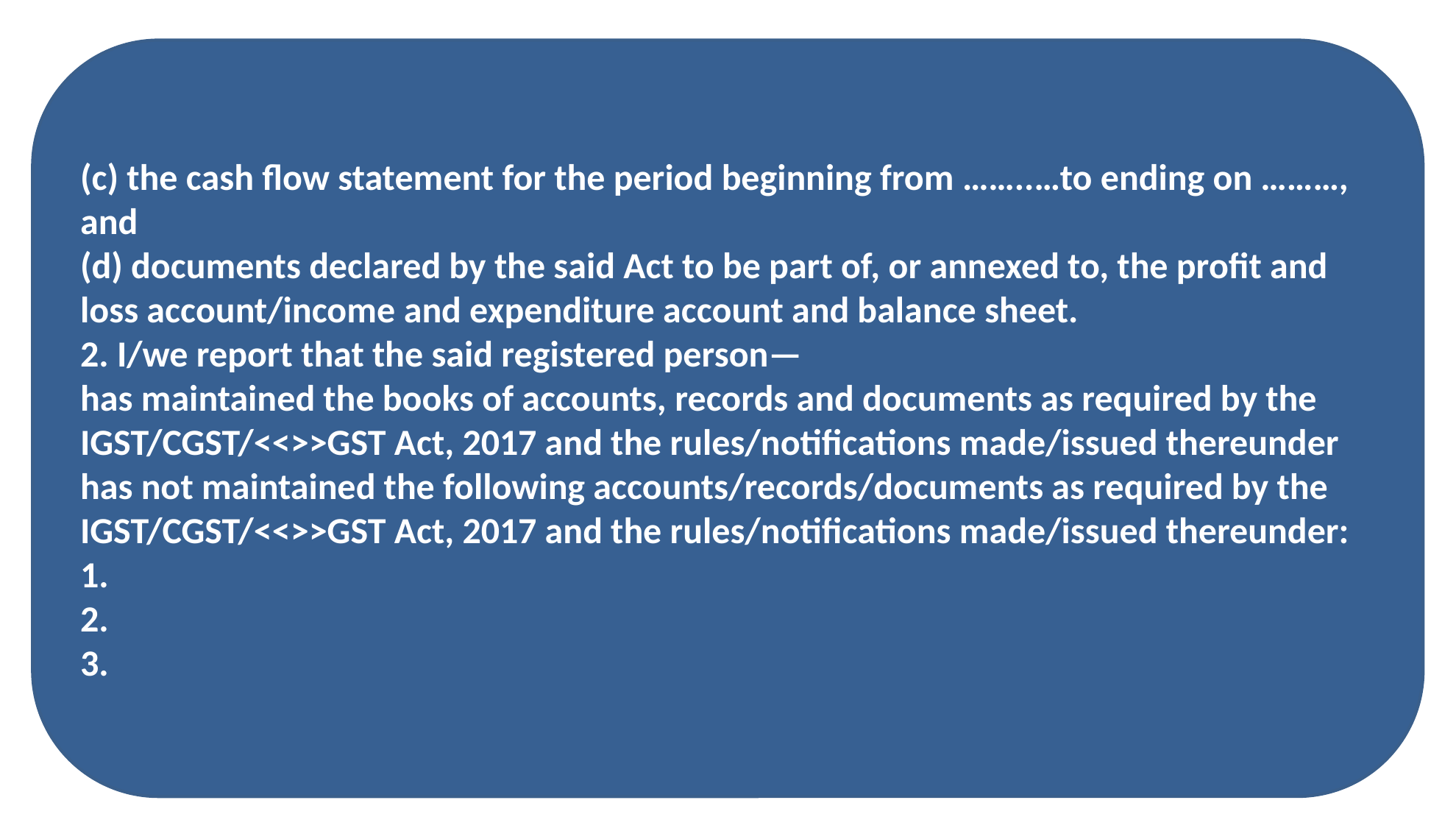

(c) the cash flow statement for the period beginning from ……..…to ending on ………, and
(d) documents declared by the said Act to be part of, or annexed to, the profit and loss account/income and expenditure account and balance sheet.
2. I/we report that the said registered person—
has maintained the books of accounts, records and documents as required by the IGST/CGST/<<>>GST Act, 2017 and the rules/notifications made/issued thereunder
has not maintained the following accounts/records/documents as required by the IGST/CGST/<<>>GST Act, 2017 and the rules/notifications made/issued thereunder:
1.
2.
3.